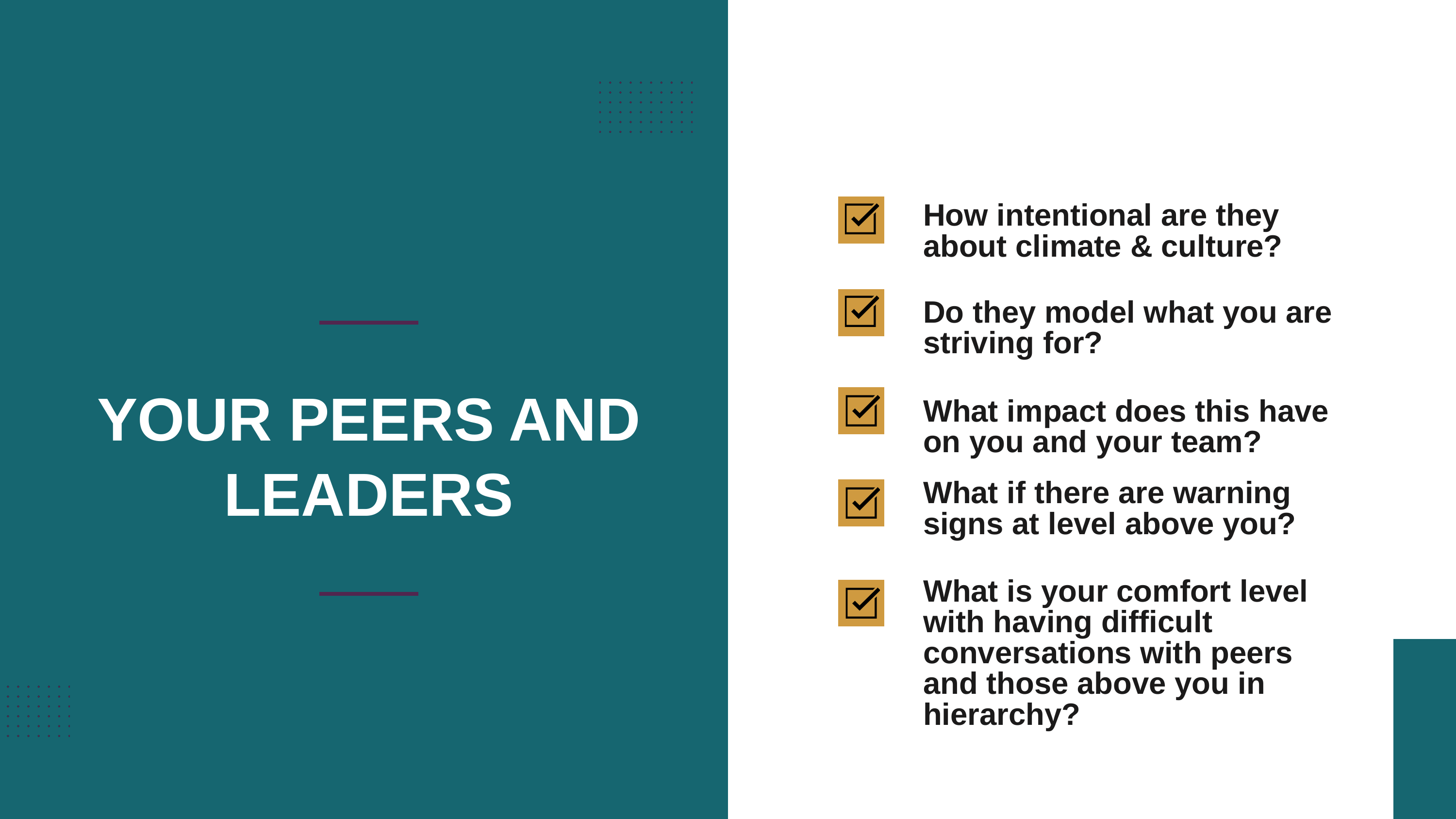

How intentional are they about climate & culture?

Do they model what you are striving for?

YOUR PEERS AND LEADERS

What impact does this have on you and your team?
What if there are warning signs at level above you?

What is your comfort level with having difficult conversations with peers and those above you in hierarchy?